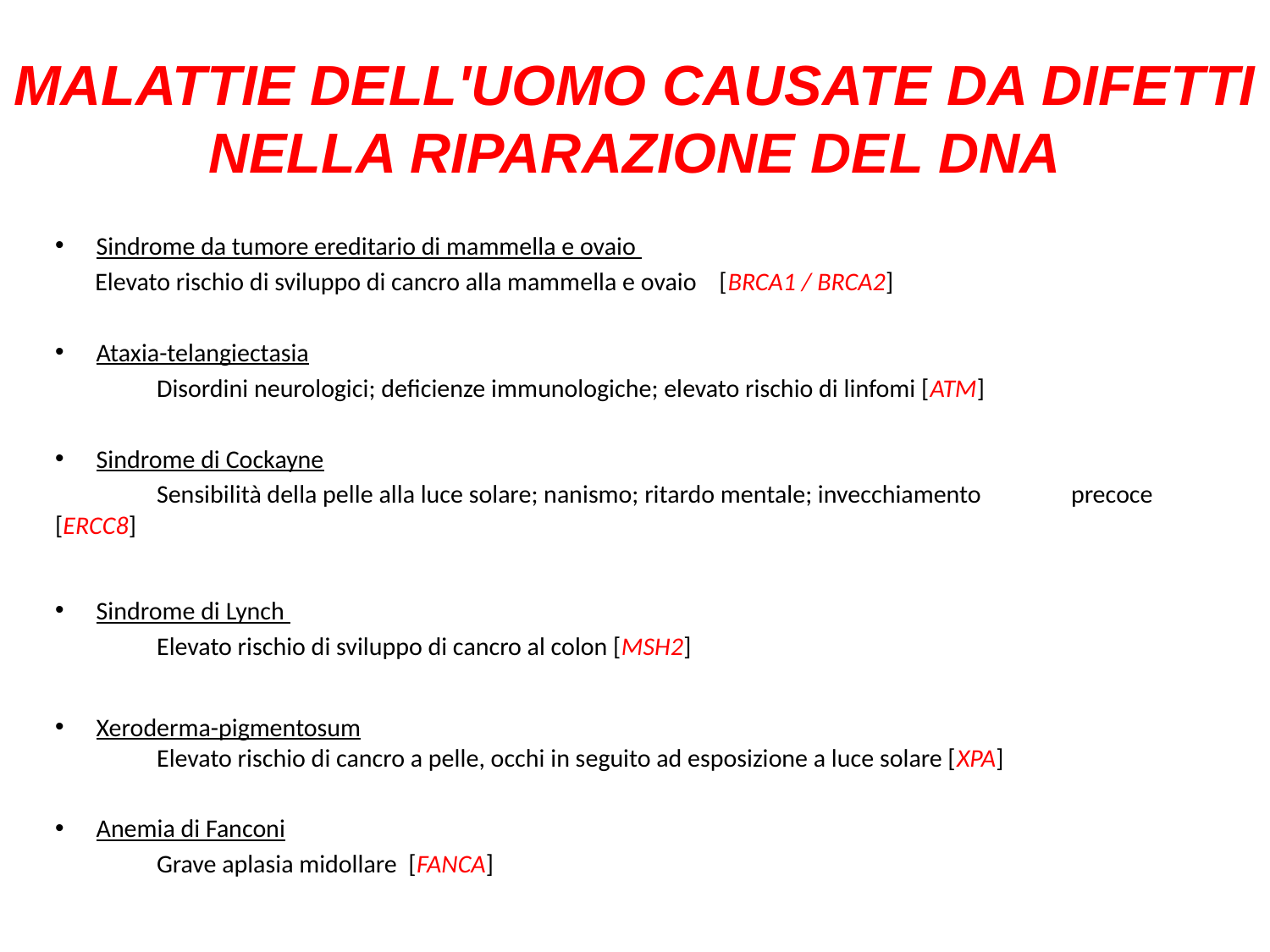

# MALATTIE DELL'UOMO CAUSATE DA DIFETTI NELLA RIPARAZIONE DEL DNA
Sindrome da tumore ereditario di mammella e ovaio
       Elevato rischio di sviluppo di cancro alla mammella e ovaio    [BRCA1 / BRCA2]

Ataxia-telangiectasia
	Disordini neurologici; deficienze immunologiche; elevato rischio di linfomi [ATM]

Sindrome di Cockayne
	Sensibilità della pelle alla luce solare; nanismo; ritardo mentale; invecchiamento 	precoce [ERCC8]

Sindrome di Lynch
	Elevato rischio di sviluppo di cancro al colon [MSH2]

Xeroderma-pigmentosum
	Elevato rischio di cancro a pelle, occhi in seguito ad esposizione a luce solare [XPA]

Anemia di Fanconi
	Grave aplasia midollare  [FANCA]